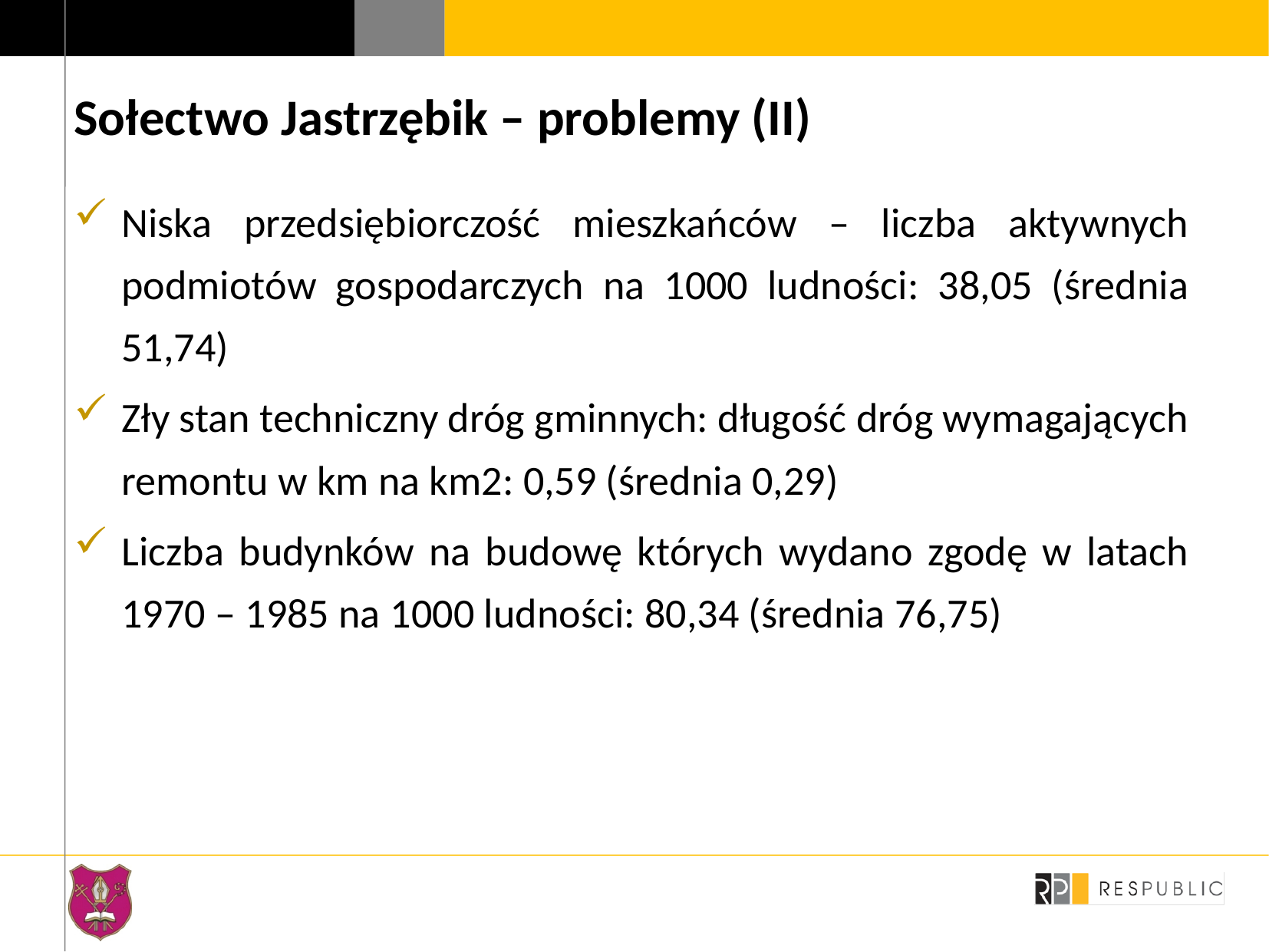

# Sołectwo Jastrzębik – problemy (II)
Niska przedsiębiorczość mieszkańców – liczba aktywnych podmiotów gospodarczych na 1000 ludności: 38,05 (średnia 51,74)
Zły stan techniczny dróg gminnych: długość dróg wymagających remontu w km na km2: 0,59 (średnia 0,29)
Liczba budynków na budowę których wydano zgodę w latach 1970 – 1985 na 1000 ludności: 80,34 (średnia 76,75)